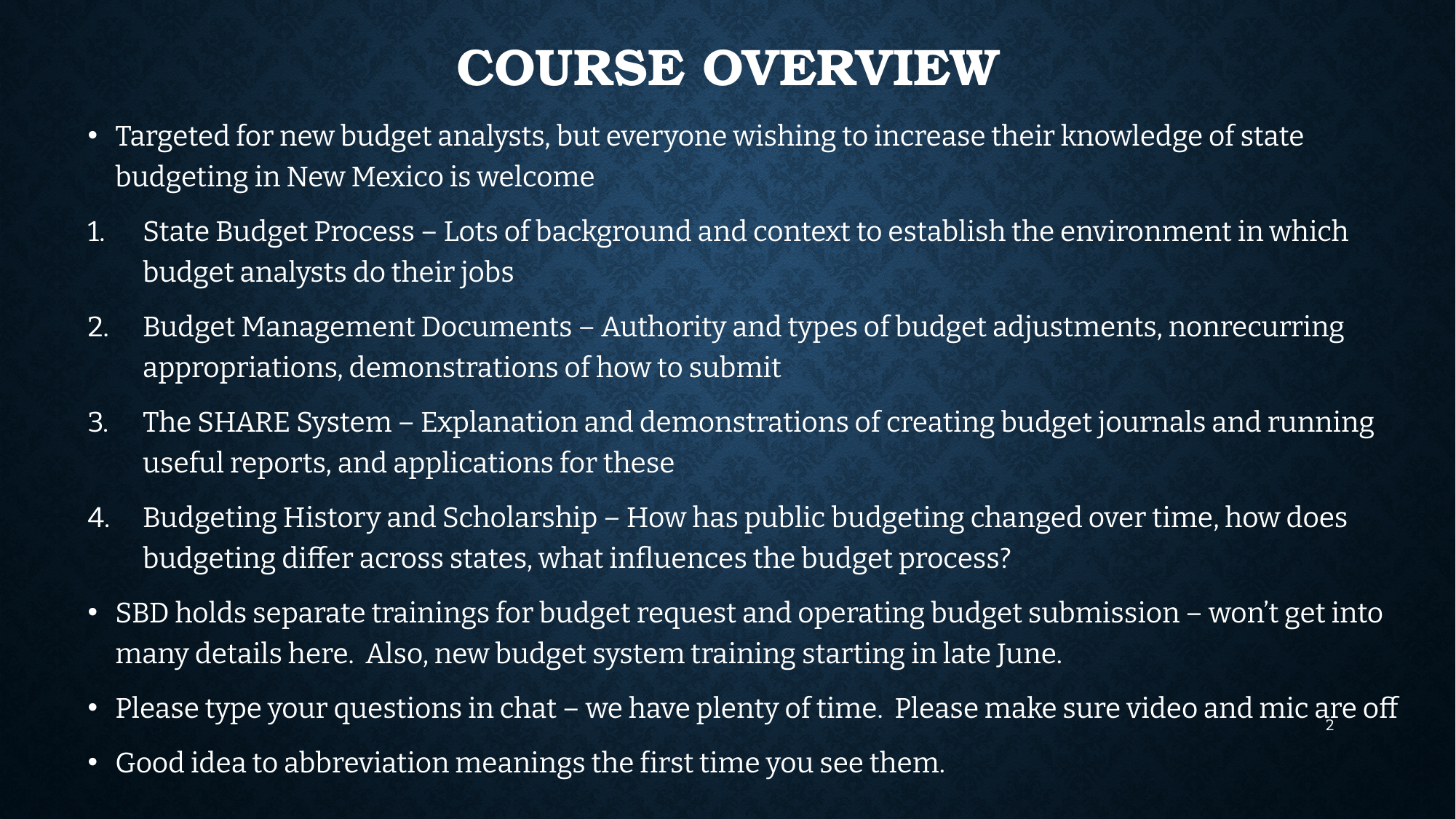

# Course overview
Targeted for new budget analysts, but everyone wishing to increase their knowledge of state budgeting in New Mexico is welcome
State Budget Process – Lots of background and context to establish the environment in which budget analysts do their jobs
Budget Management Documents – Authority and types of budget adjustments, nonrecurring appropriations, demonstrations of how to submit
The SHARE System – Explanation and demonstrations of creating budget journals and running useful reports, and applications for these
Budgeting History and Scholarship – How has public budgeting changed over time, how does budgeting differ across states, what influences the budget process?
SBD holds separate trainings for budget request and operating budget submission – won’t get into many details here.  Also, new budget system training starting in late June.
Please type your questions in chat – we have plenty of time.  Please make sure video and mic are off
Good idea to abbreviation meanings the first time you see them.
2